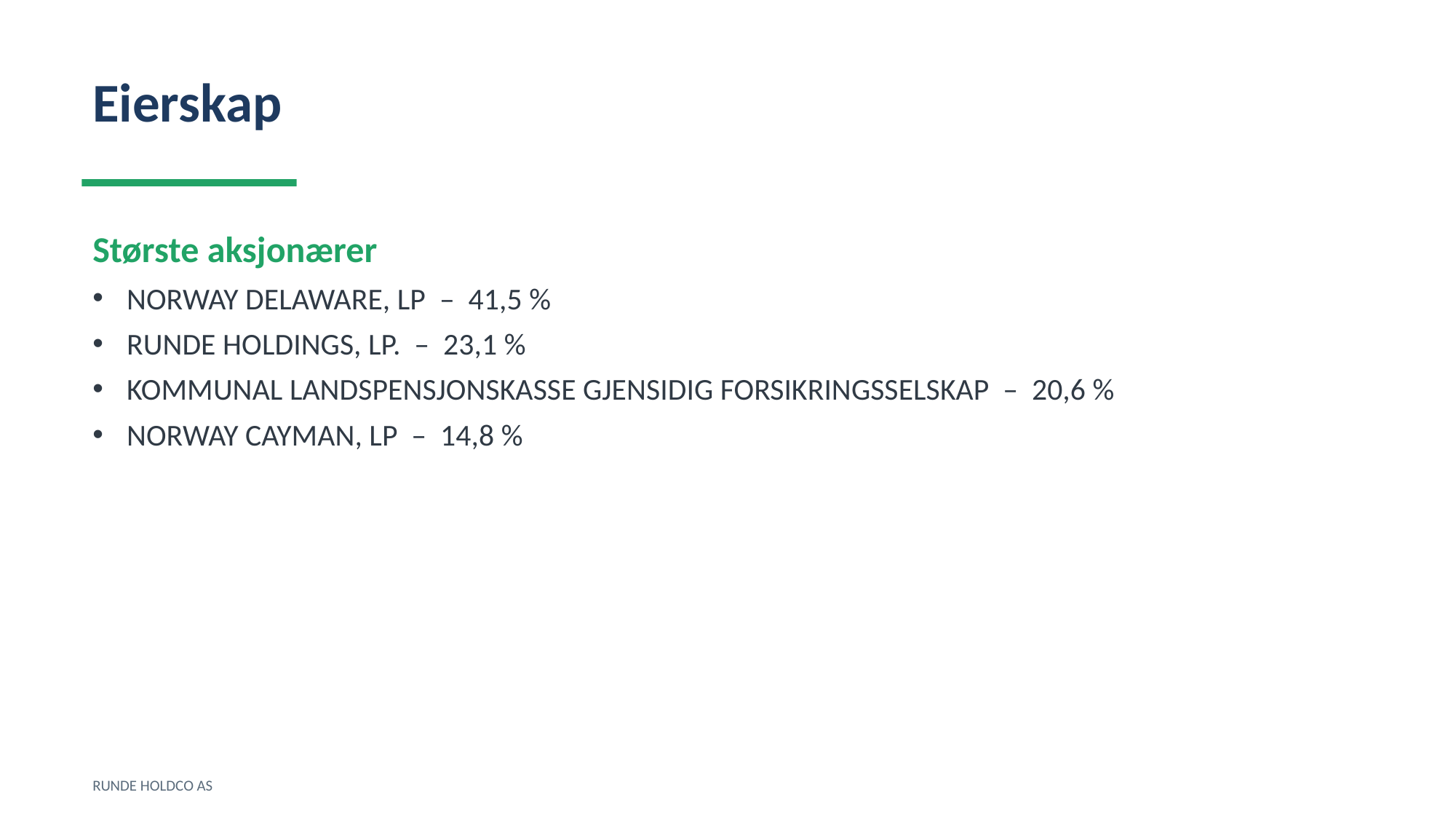

Eierskap

Største aksjonærer
NORWAY DELAWARE, LP  –  41,5 %
RUNDE HOLDINGS, LP.  –  23,1 %
KOMMUNAL LANDSPENSJONSKASSE GJENSIDIG FORSIKRINGSSELSKAP  –  20,6 %
NORWAY CAYMAN, LP  –  14,8 %
RUNDE HOLDCO AS